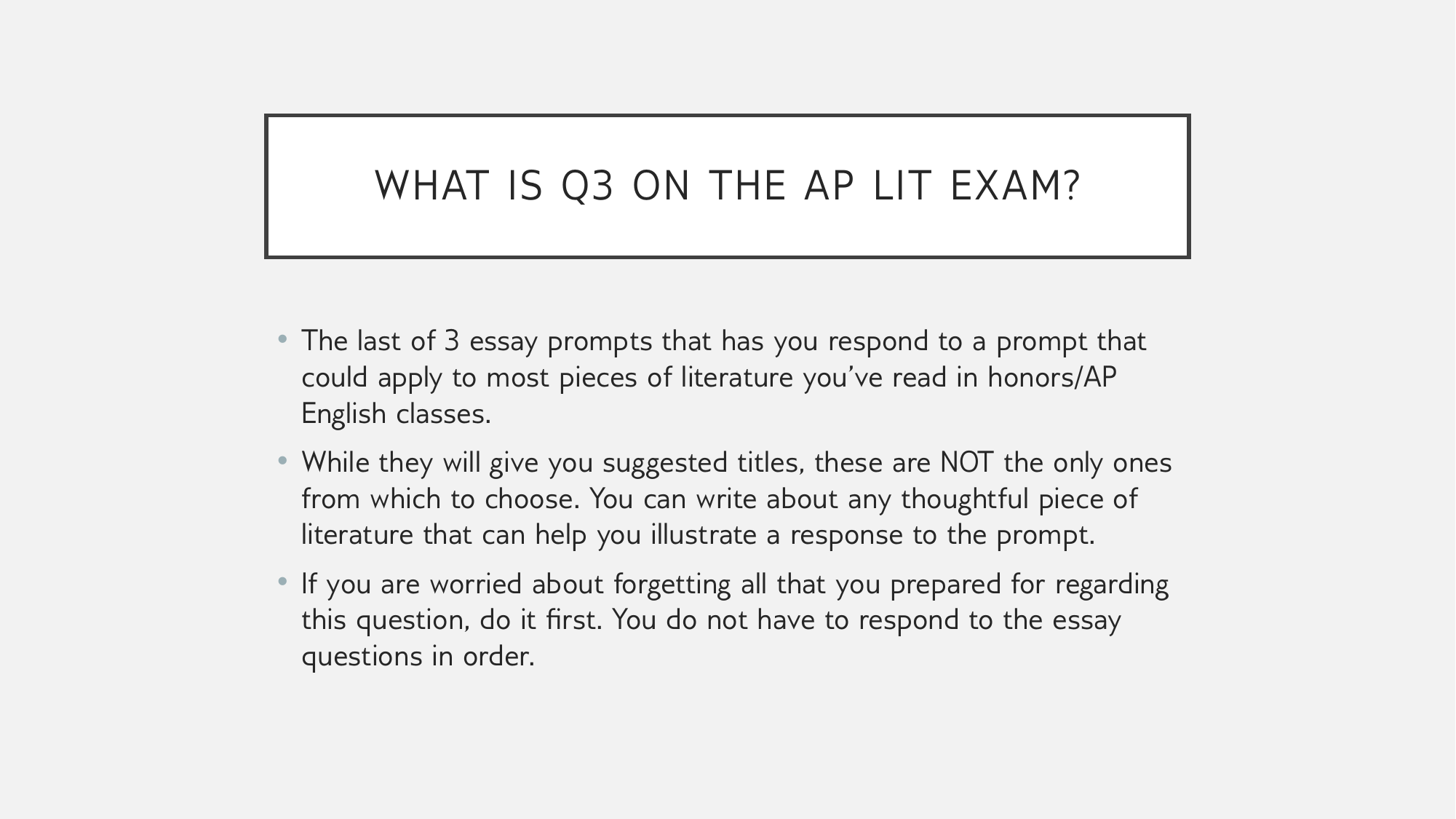

# What is Q3 on the AP Lit exam?
The last of 3 essay prompts that has you respond to a prompt that could apply to most pieces of literature you’ve read in honors/AP English classes.
While they will give you suggested titles, these are NOT the only ones from which to choose. You can write about any thoughtful piece of literature that can help you illustrate a response to the prompt.
If you are worried about forgetting all that you prepared for regarding this question, do it first. You do not have to respond to the essay questions in order.